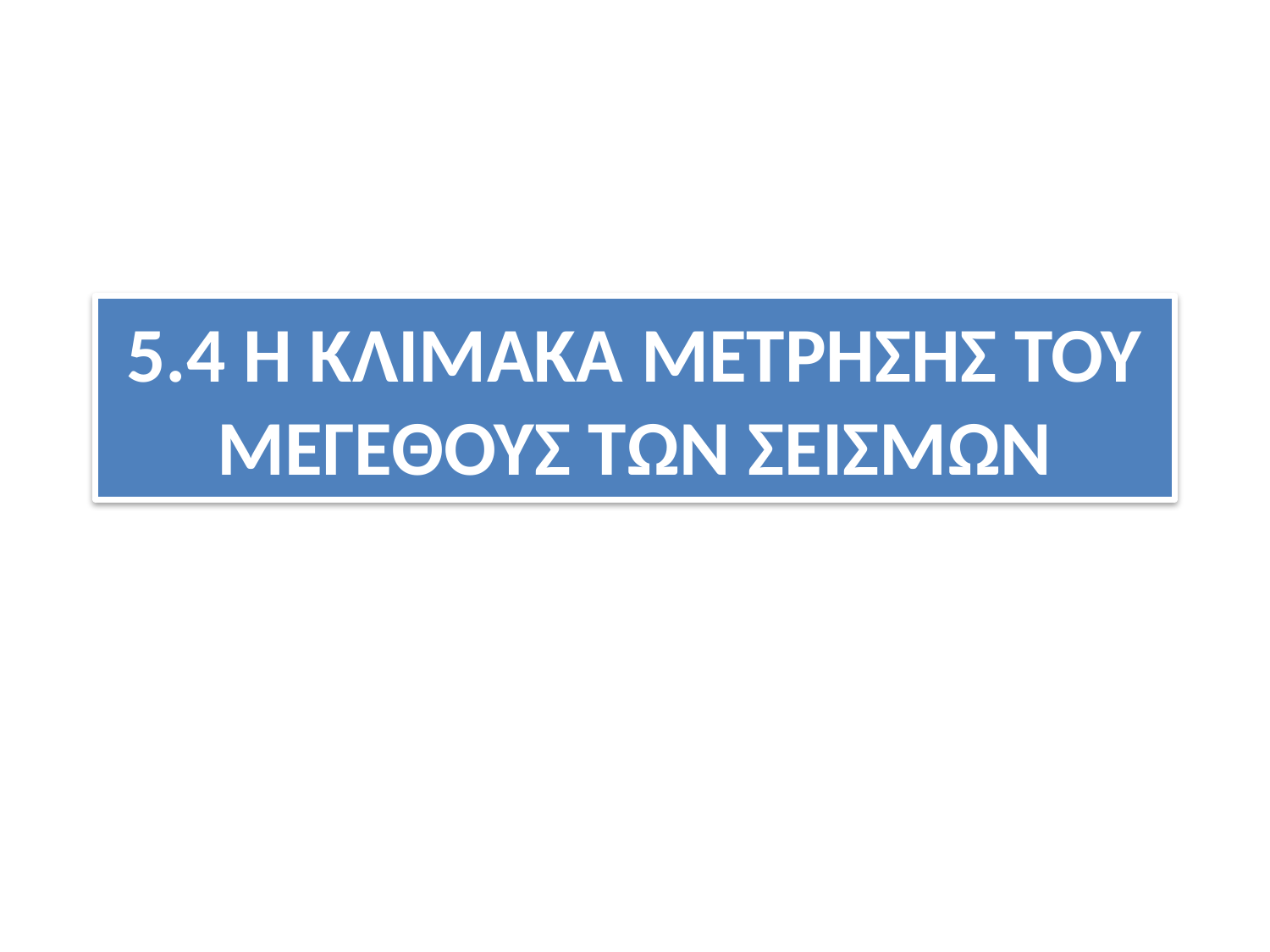

# 5.4 Η ΚΛΙΜΑΚΑ ΜΕΤΡΗΣΗΣ ΤΟΥ ΜΕΓΕΘΟΥΣ ΤΩΝ ΣΕΙΣΜΩΝ